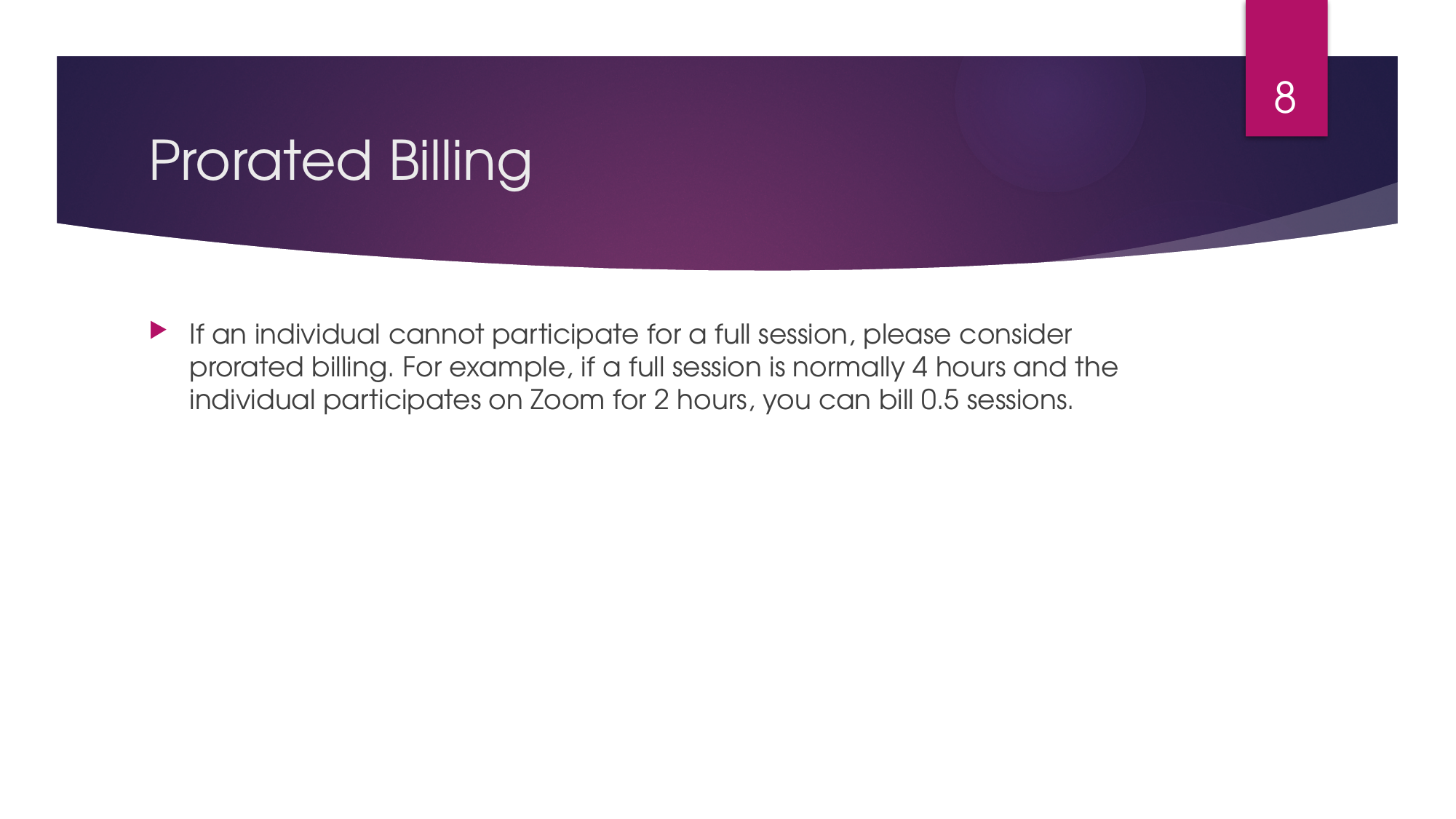

8
# Prorated Billing
If an individual cannot participate for a full session, please consider prorated billing. For example, if a full session is normally 4 hours and the individual participates on Zoom for 2 hours, you can bill 0.5 sessions.